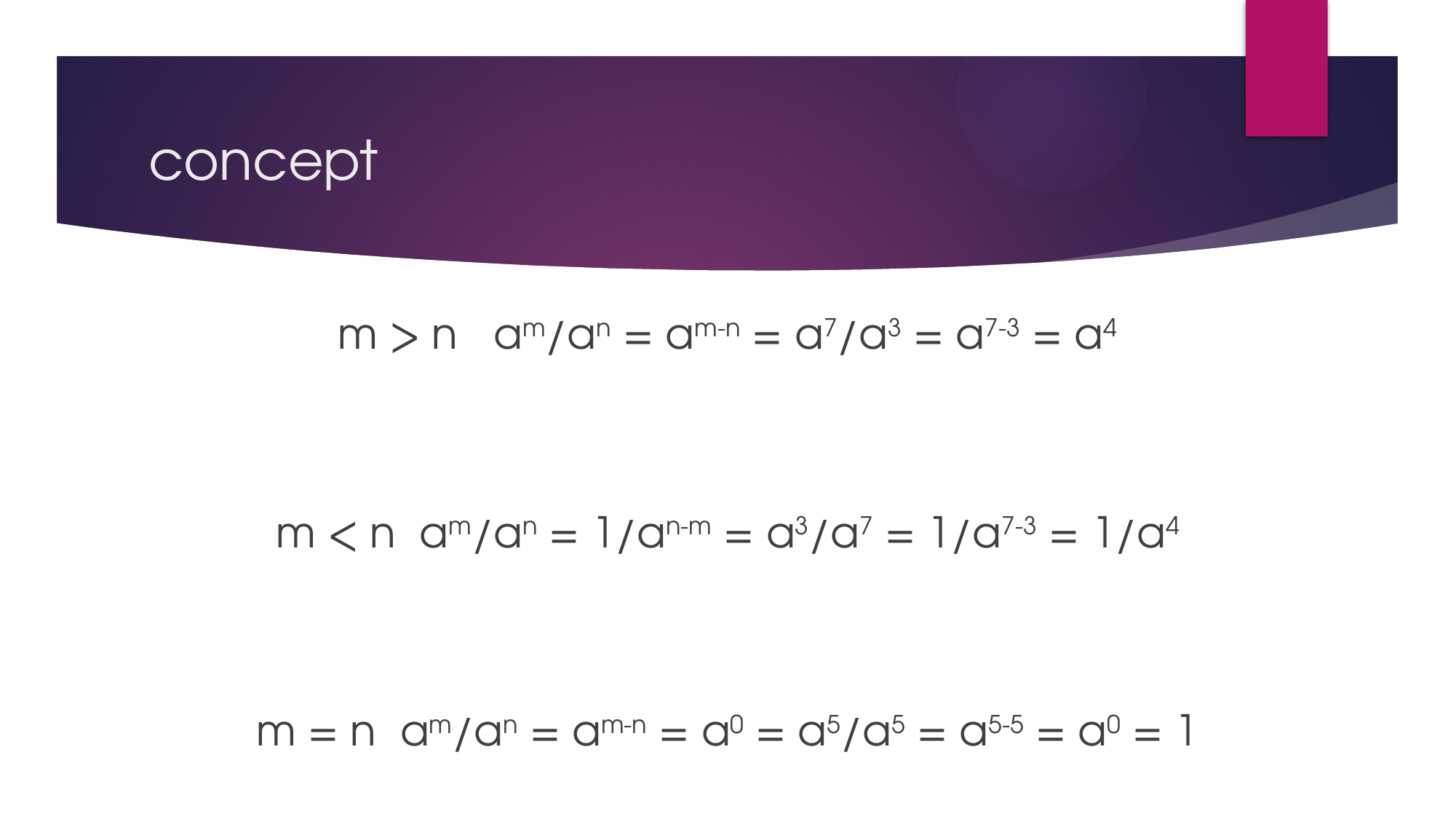

# concept
m > n   am/an = am-n = a7/a3 = a7-3 = a4

m < n  am/an = 1/an-m = a3/a7 = 1/a7-3 = 1/a4

m = n  am/an = am-n = a0 = a5/a5 = a5-5 = a0 = 1